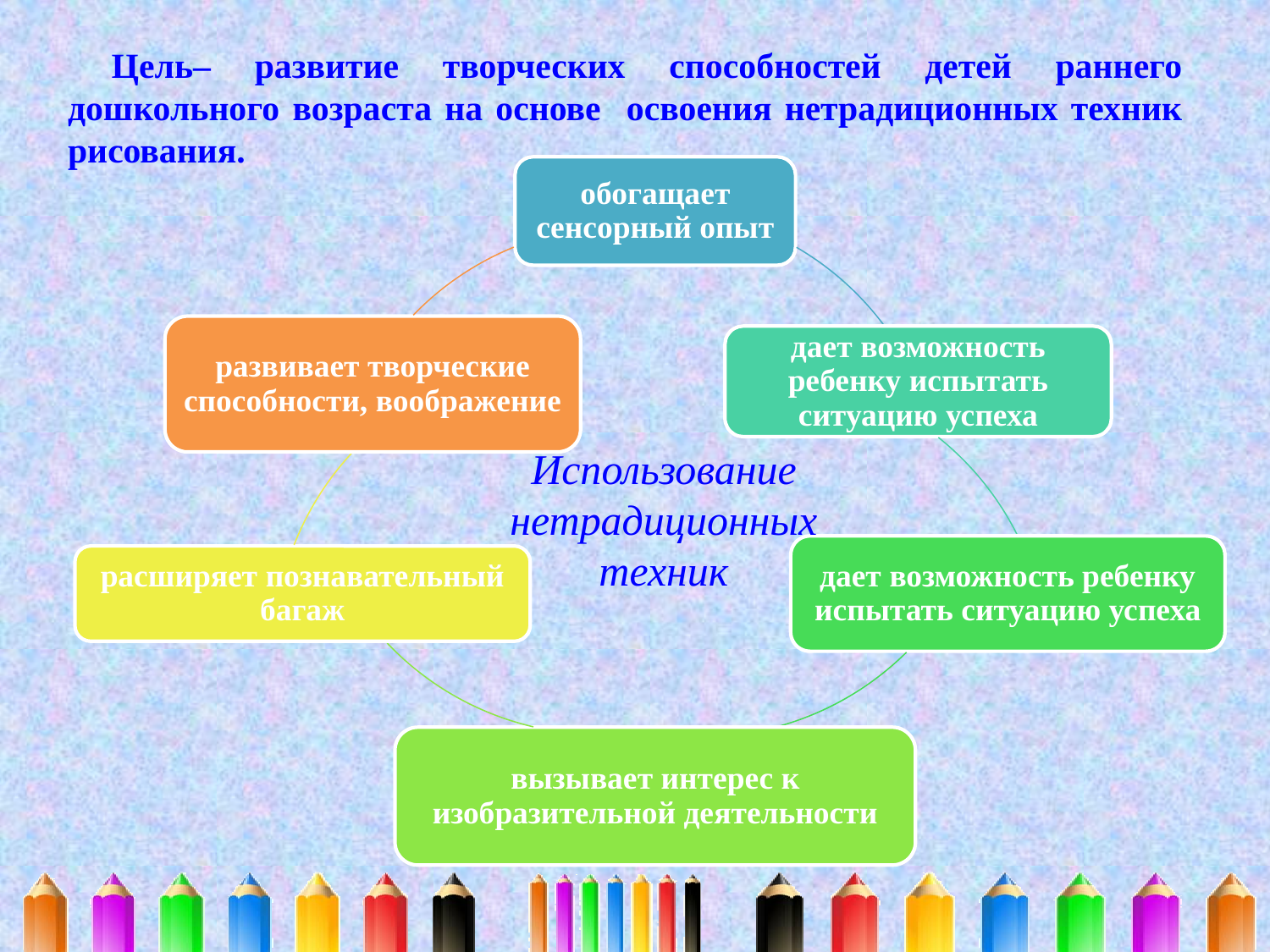

# Цель– развитие творческих способностей детей раннего дошкольного возраста на основе  освоения нетрадиционных техник рисования.
обогащает сенсорный опыт
дает возможность ребенку испытать ситуацию успеха
дает возможность ребенку испытать ситуацию успеха
вызывает интерес к изобразительной деятельности
расширяет познавательный багаж
развивает творческие способности, воображение
Использование нетрадиционных техник